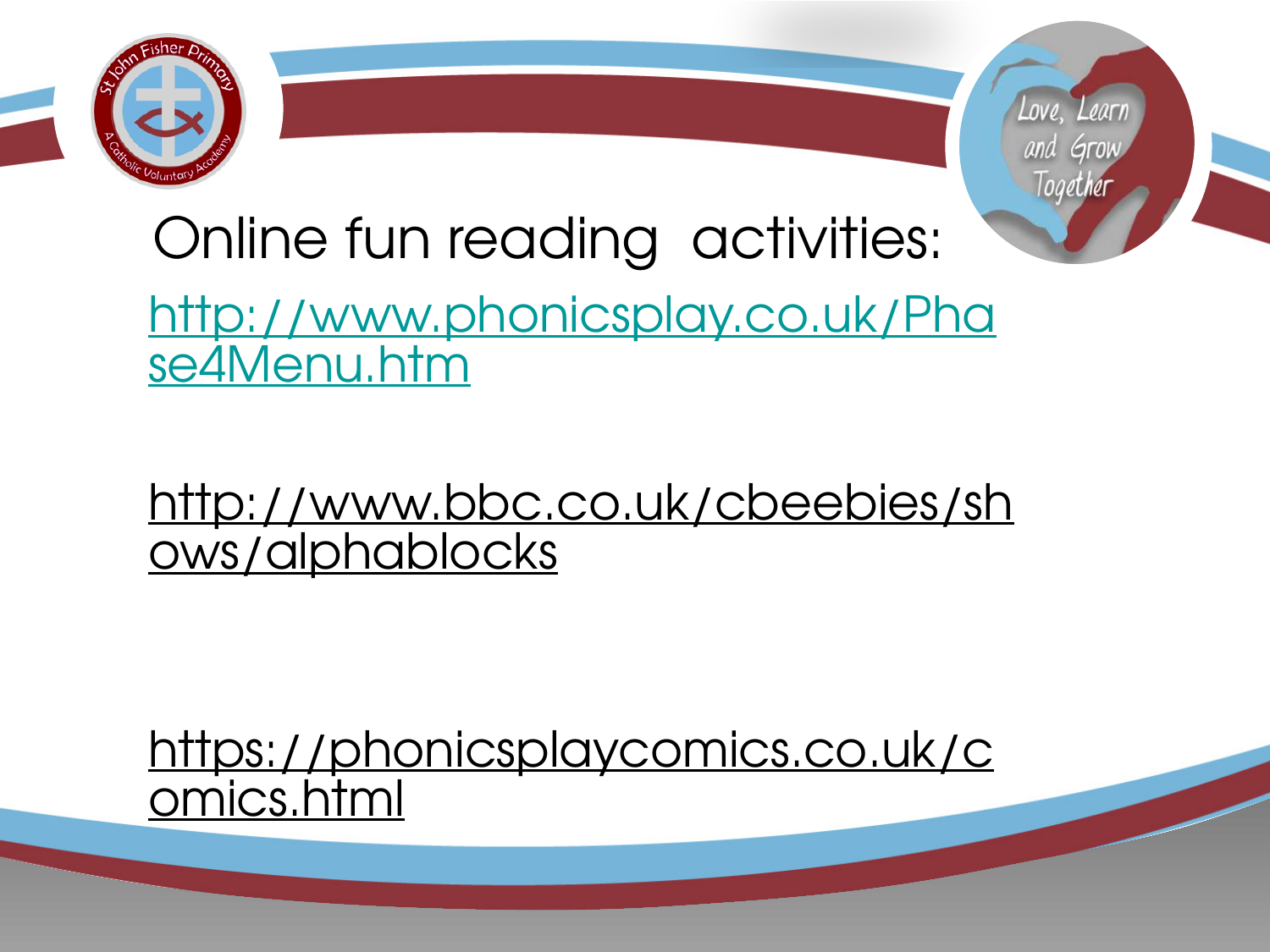

Online fun reading  activities:
http://www.phonicsplay.co.uk/Phase4Menu.htm

http://www.bbc.co.uk/cbeebies/shows/alphablocks

https://phonicsplaycomics.co.uk/comics.html